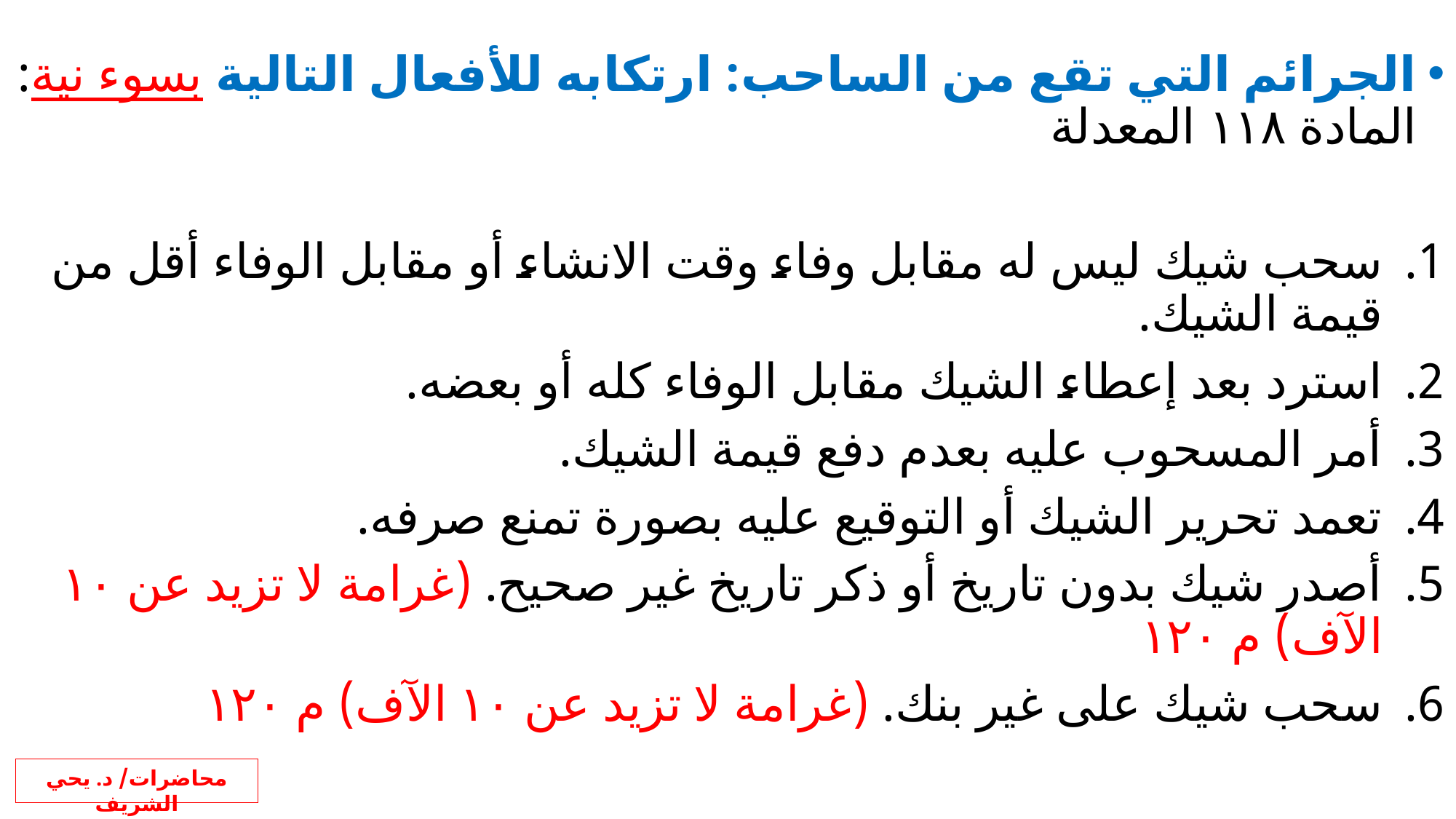

الجرائم التي تقع من الساحب: ارتكابه للأفعال التالية بسوء نية: المادة ١١٨ المعدلة

سحب شيك ليس له مقابل وفاء وقت الانشاء أو مقابل الوفاء أقل من قيمة الشيك.
استرد بعد إعطاء الشيك مقابل الوفاء كله أو بعضه.
أمر المسحوب عليه بعدم دفع قيمة الشيك.
تعمد تحرير الشيك أو التوقيع عليه بصورة تمنع صرفه.
أصدر شيك بدون تاريخ أو ذكر تاريخ غير صحيح. (غرامة لا تزيد عن ١٠ الآف) م ١٢٠
سحب شيك على غير بنك. (غرامة لا تزيد عن ١٠ الآف) م ١٢٠